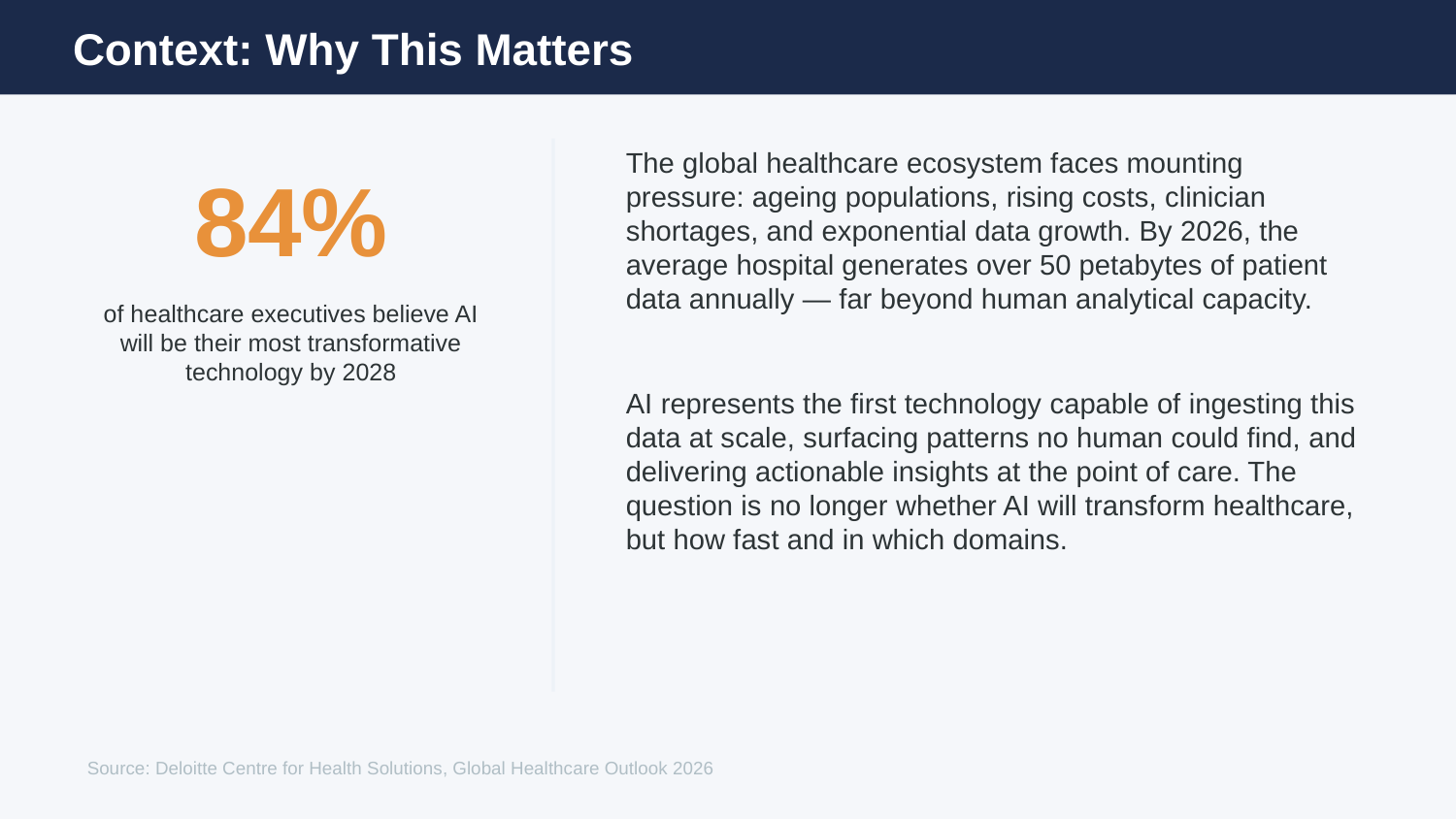

Context: Why This Matters

The global healthcare ecosystem faces mounting pressure: ageing populations, rising costs, clinician shortages, and exponential data growth. By 2026, the average hospital generates over 50 petabytes of patient data annually — far beyond human analytical capacity.
84%
of healthcare executives believe AI will be their most transformative technology by 2028
AI represents the first technology capable of ingesting this data at scale, surfacing patterns no human could find, and delivering actionable insights at the point of care. The question is no longer whether AI will transform healthcare, but how fast and in which domains.
Source: Deloitte Centre for Health Solutions, Global Healthcare Outlook 2026